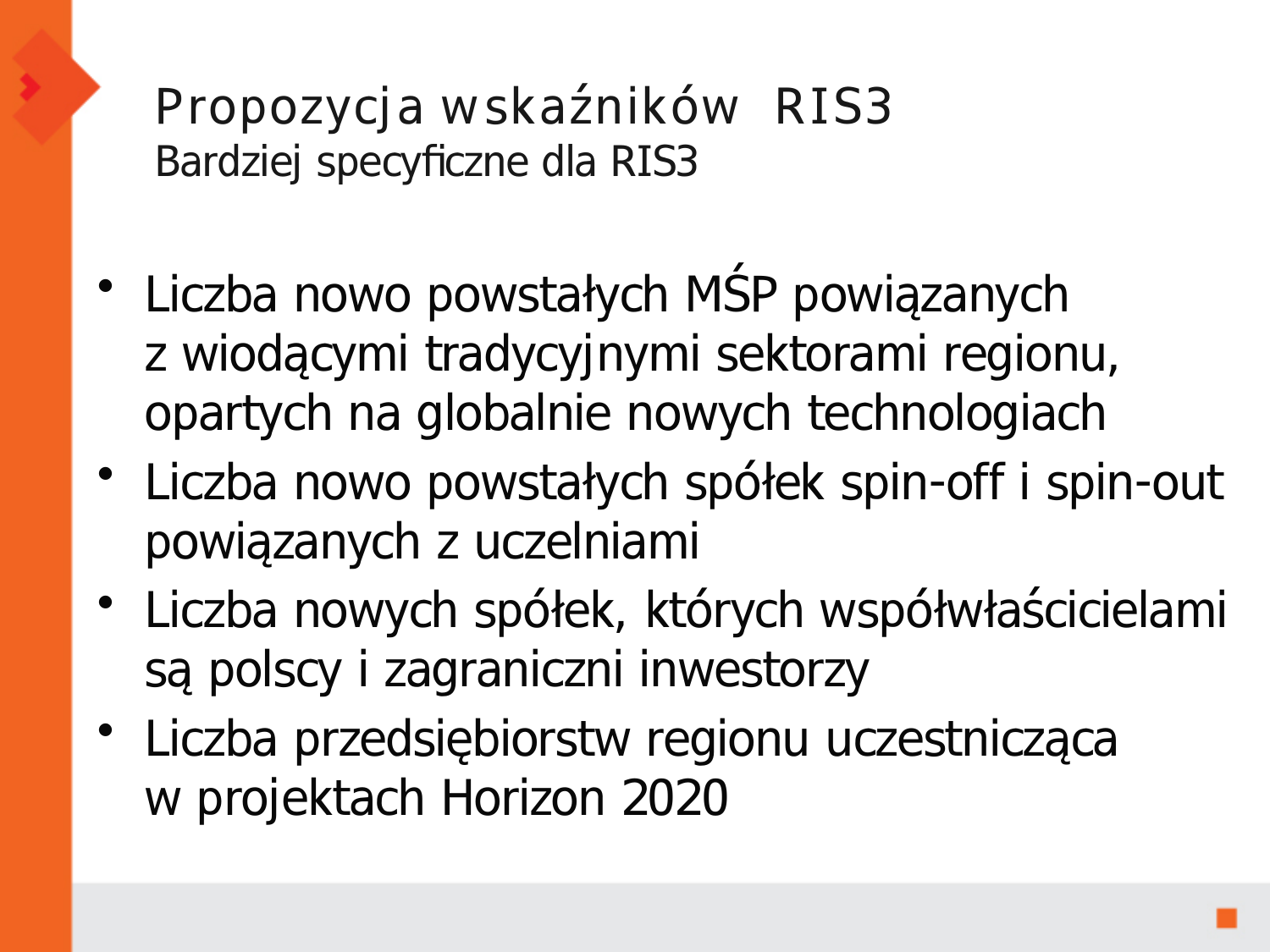

Propozycja wskaźników  RIS3
Bardziej specyficzne dla RIS3
Liczba nowo powstałych MŚP powiązanych
z wiodącymi tradycyjnymi sektorami regionu, opartych na globalnie nowych technologiach
Liczba nowo powstałych spółek spin-off i spin-out powiązanych z uczelniami
Liczba nowych spółek, których współwłaścicielami są polscy i zagraniczni inwestorzy
Liczba przedsiębiorstw regionu uczestnicząca
w projektach Horizon 2020